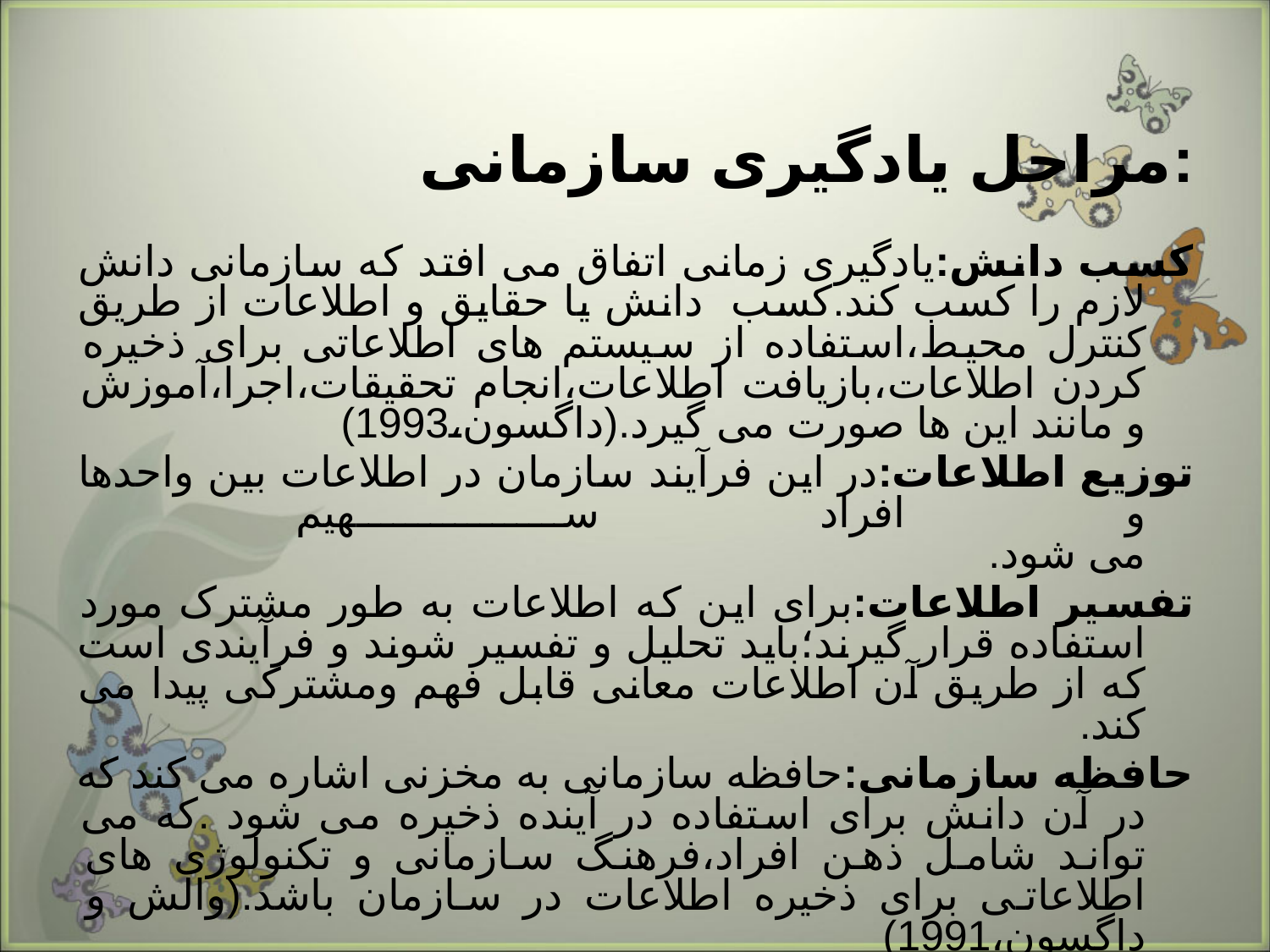

مراحل یادگیری سازمانی:

کسب دانش:یادگیری زمانی اتفاق می افتد که سازمانی دانش لازم را کسب کند.کسب  دانش یا حقایق و اطلاعات از طریق کنترل محیط،استفاده از سیستم های اطلاعاتی برای ذخیره کردن اطلاعات،بازیافت اطلاعات،انجام تحقیقات،اجرا،آموزش و مانند این ها صورت می گیرد.(داگسون،1993)
توزیع اطلاعات:در این فرآیند سازمان در اطلاعات بین واحدها و افراد سهیم
می شود.
تفسیر اطلاعات:برای این که اطلاعات به طور مشترک مورد استفاده قرار گیرند؛باید تحلیل و تفسیر شوند و فرآیندی است که از طریق آن اطلاعات معانی قابل فهم ومشترکی پیدا می کند.
حافظه سازمانی:حافظه سازمانی به مخزنی اشاره می کند که در آن دانش برای استفاده در آینده ذخیره می شود .که می تواند شامل ذهن افراد،فرهنگ سازمانی و تکنولوژی های اطلاعاتی برای ذخیره اطلاعات در سازمان باشد.(والش و داگسون،1991)